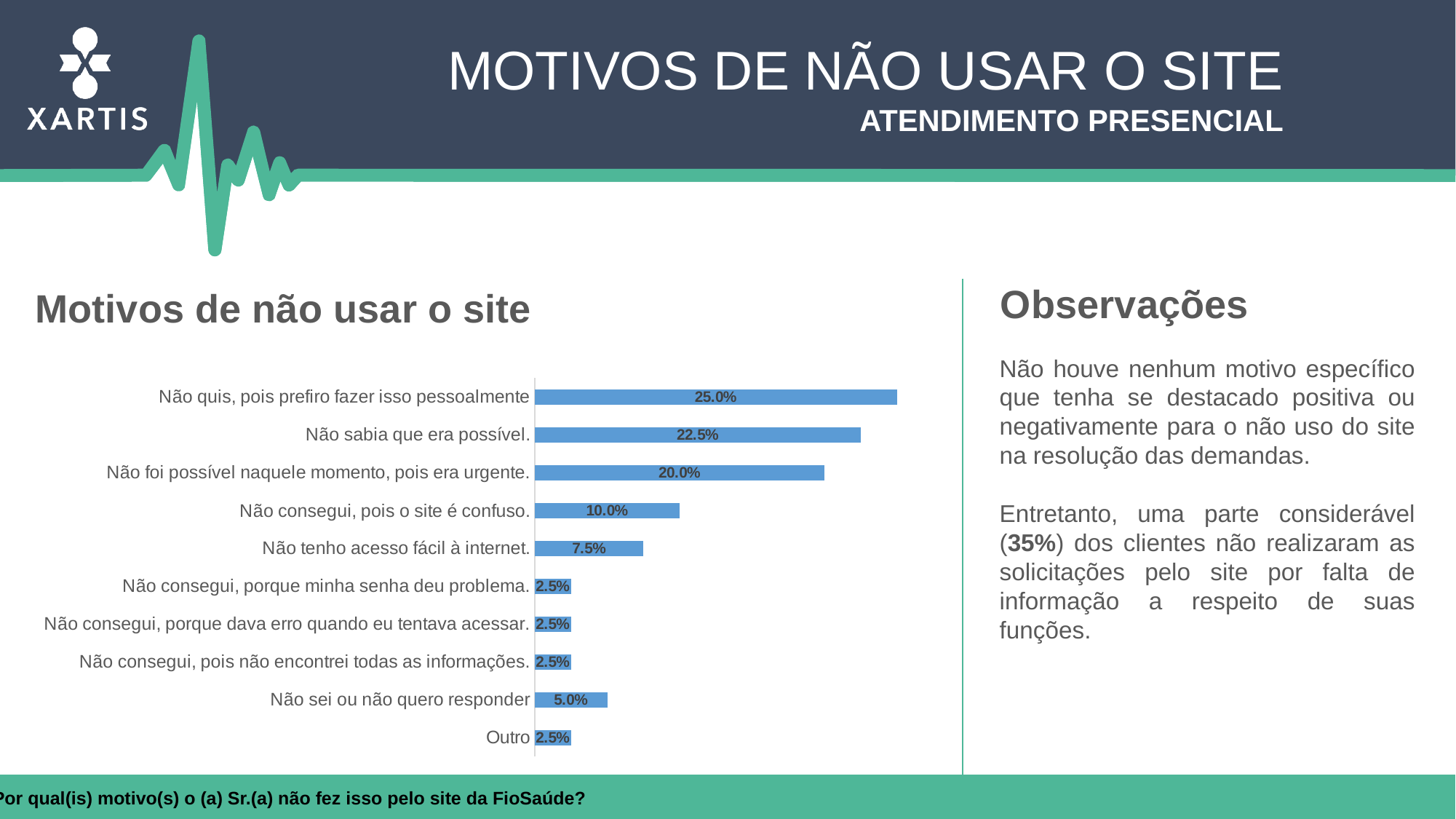

Motivos de não usar o site
Atendimento Presencial
Observações
Motivos de não usar o site
Não houve nenhum motivo específico que tenha se destacado positiva ou negativamente para o não uso do site na resolução das demandas.

Entretanto, uma parte considerável (35%) dos clientes não realizaram as solicitações pelo site por falta de informação a respeito de suas funções.

### Chart

| Category |  |
|---|---|
| Não quis, pois prefiro fazer isso pessoalmente | 0.25 |
| Não sabia que era possível. | 0.225 |
| Não foi possível naquele momento, pois era urgente. | 0.2 |
| Não consegui, pois o site é confuso. | 0.1 |
| Não tenho acesso fácil à internet. | 0.07500000000000001 |
| Não consegui, porque minha senha deu problema. | 0.025 |
| Não consegui, porque dava erro quando eu tentava acessar. | 0.025 |
| Não consegui, pois não encontrei todas as informações. | 0.025 |
| Não sei ou não quero responder | 0.05 |
| Outro | 0.025 |
P. Por qual(is) motivo(s) o (a) Sr.(a) não fez isso pelo site da FioSaúde?